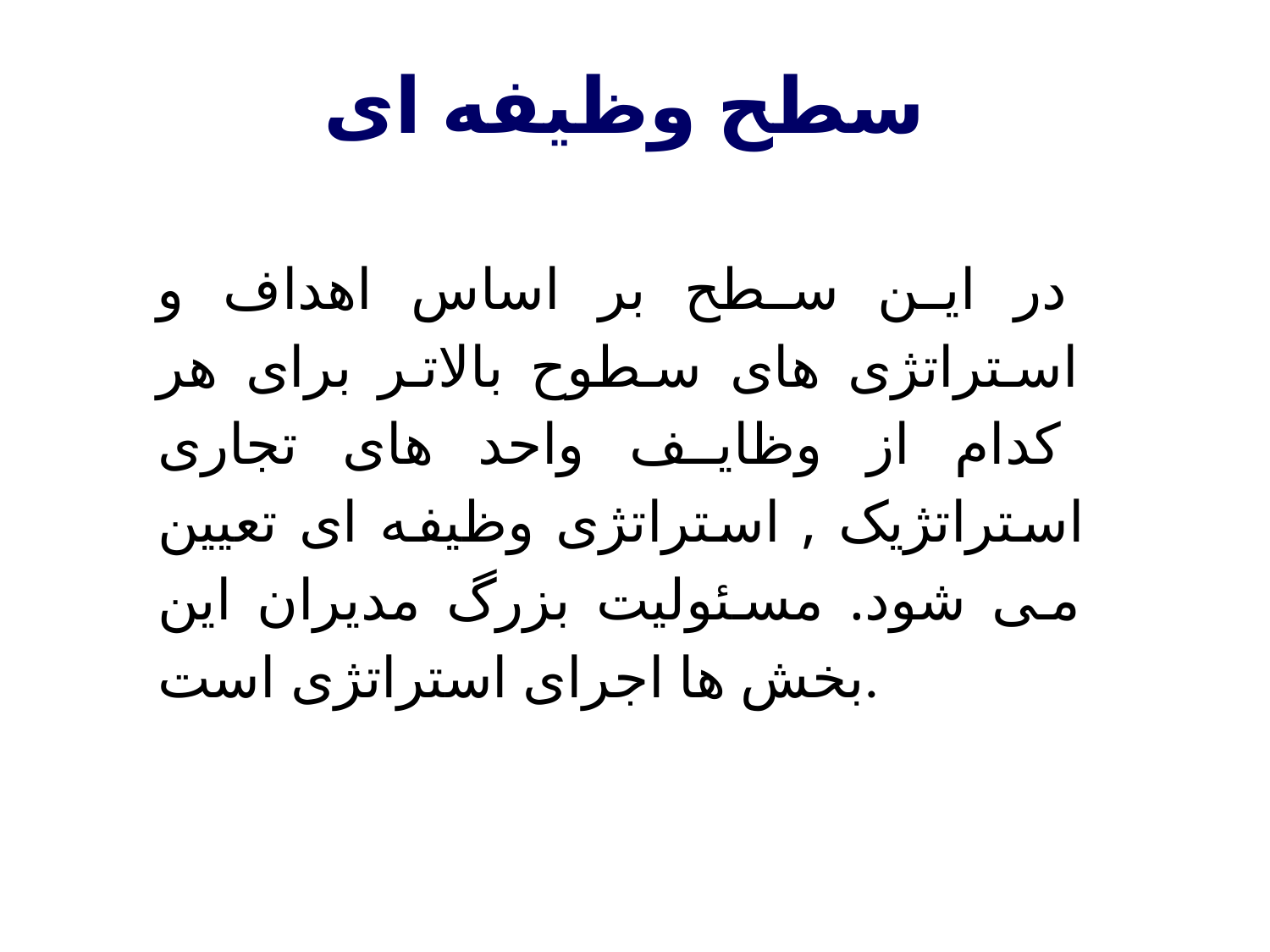

سطح وظیفه ای
در این سطح بر اساس اهداف و استراتژی های سطوح بالاتر برای هر کدام از وظایف واحد های تجاری استراتژیک , استراتژی وظیفه ای تعیین می شود. مسئولیت بزرگ مدیران این بخش ها اجرای استراتژی است.